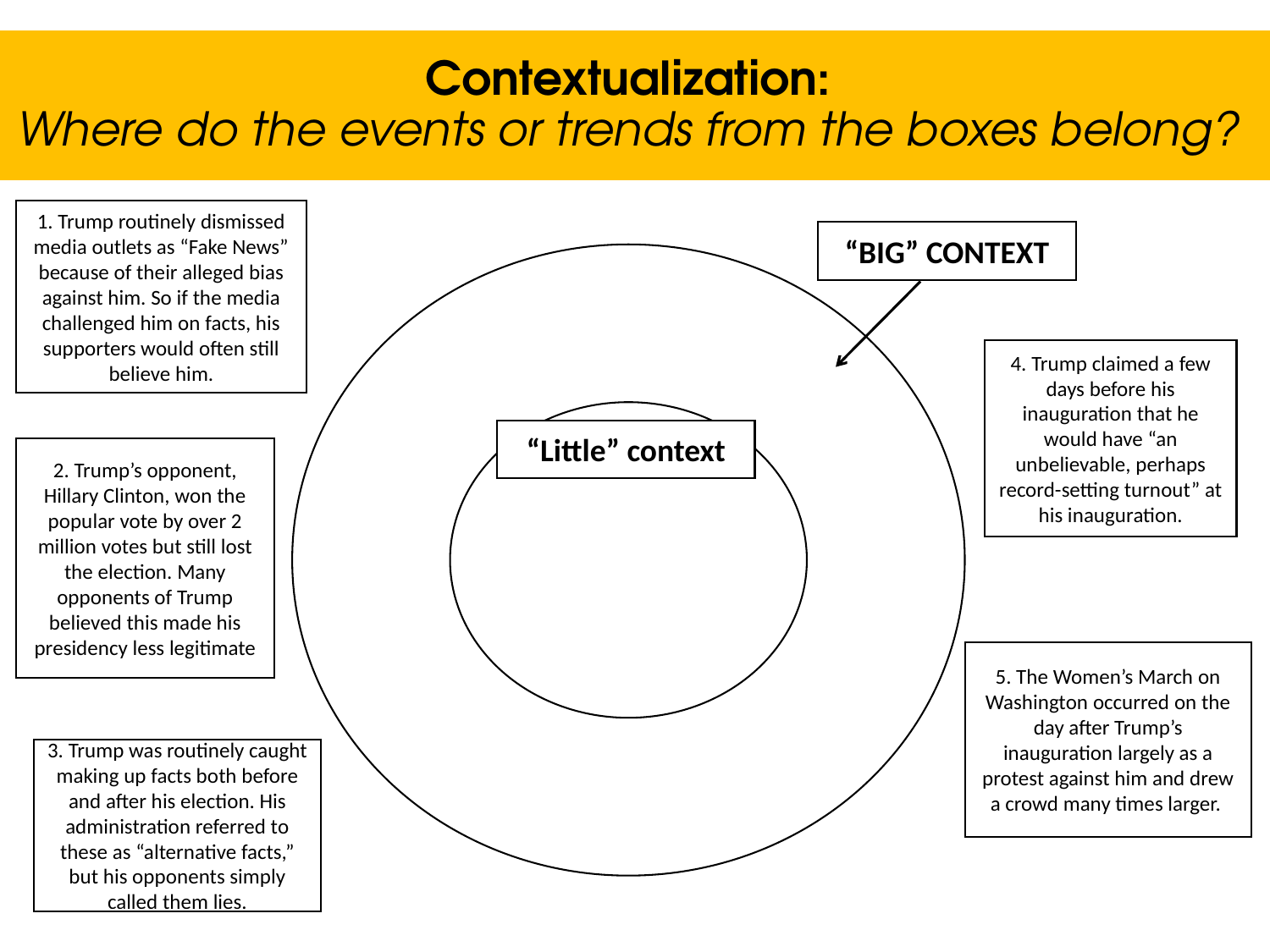

Contextualization:
Where do the events or trends from the boxes belong?
1. Trump routinely dismissed media outlets as “Fake News” because of their alleged bias against him. So if the media challenged him on facts, his supporters would often still believe him.
“BIG” CONTEXT

4. Trump claimed a few days before his inauguration that he would have “an unbelievable, perhaps record-setting turnout” at his inauguration.
“Little” context
2. Trump’s opponent, Hillary Clinton, won the popular vote by over 2 million votes but still lost the election. Many opponents of Trump believed this made his presidency less legitimate
5. The Women’s March on Washington occurred on the day after Trump’s inauguration largely as a protest against him and drew a crowd many times larger.
3. Trump was routinely caught making up facts both before and after his election. His administration referred to these as “alternative facts,” but his opponents simply called them lies.